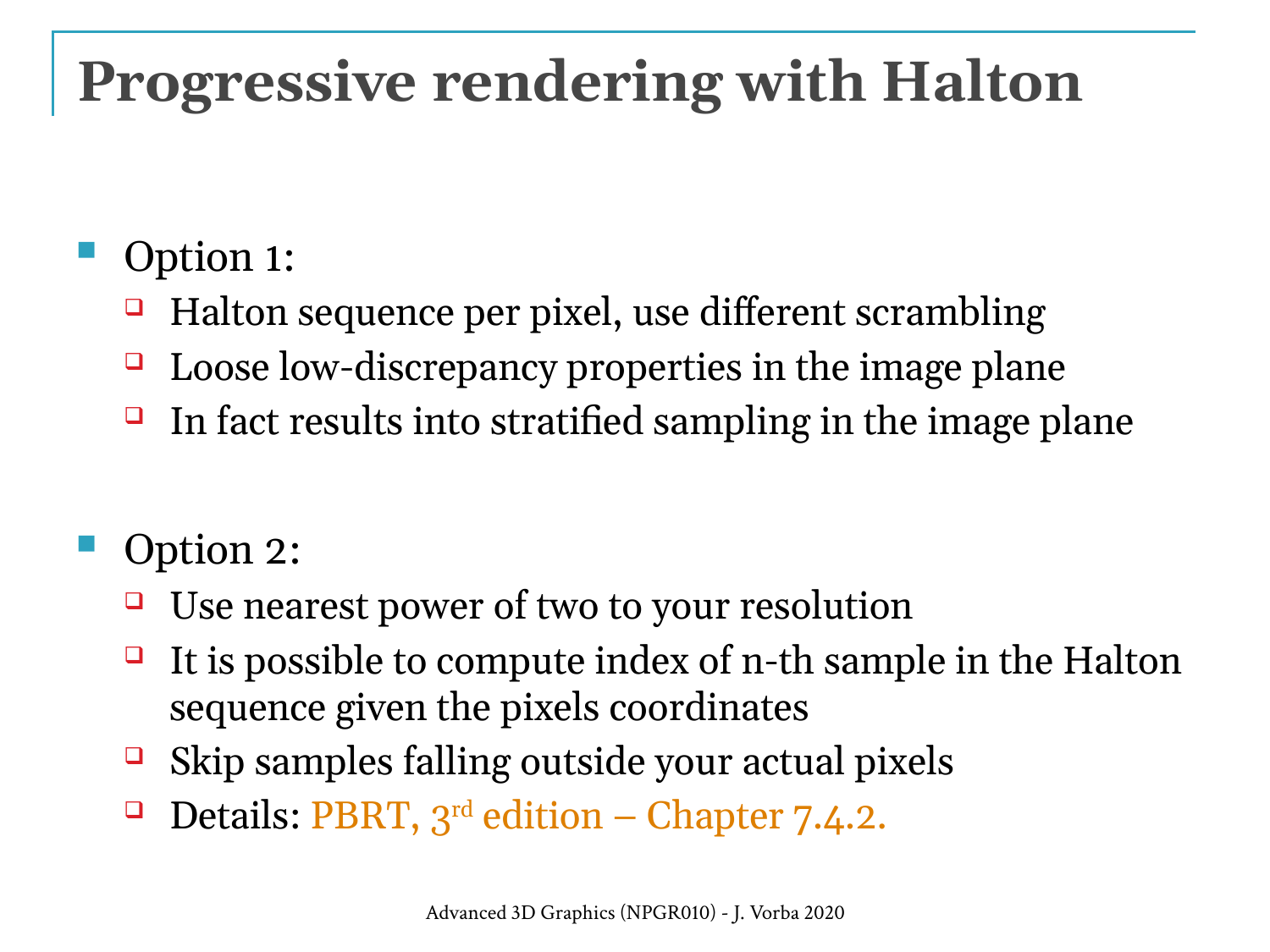

# Progressive rendering with Halton
Option 1:
Halton sequence per pixel, use different scrambling
Loose low-discrepancy properties in the image plane
In fact results into stratified sampling in the image plane

Option 2:
Use nearest power of two to your resolution
It is possible to compute index of n-th sample in the Halton sequence given the pixels coordinates
Skip samples falling outside your actual pixels
Details: PBRT, 3rd edition – Chapter 7.4.2.
Advanced 3D Graphics (NPGR010) - J. Vorba 2020